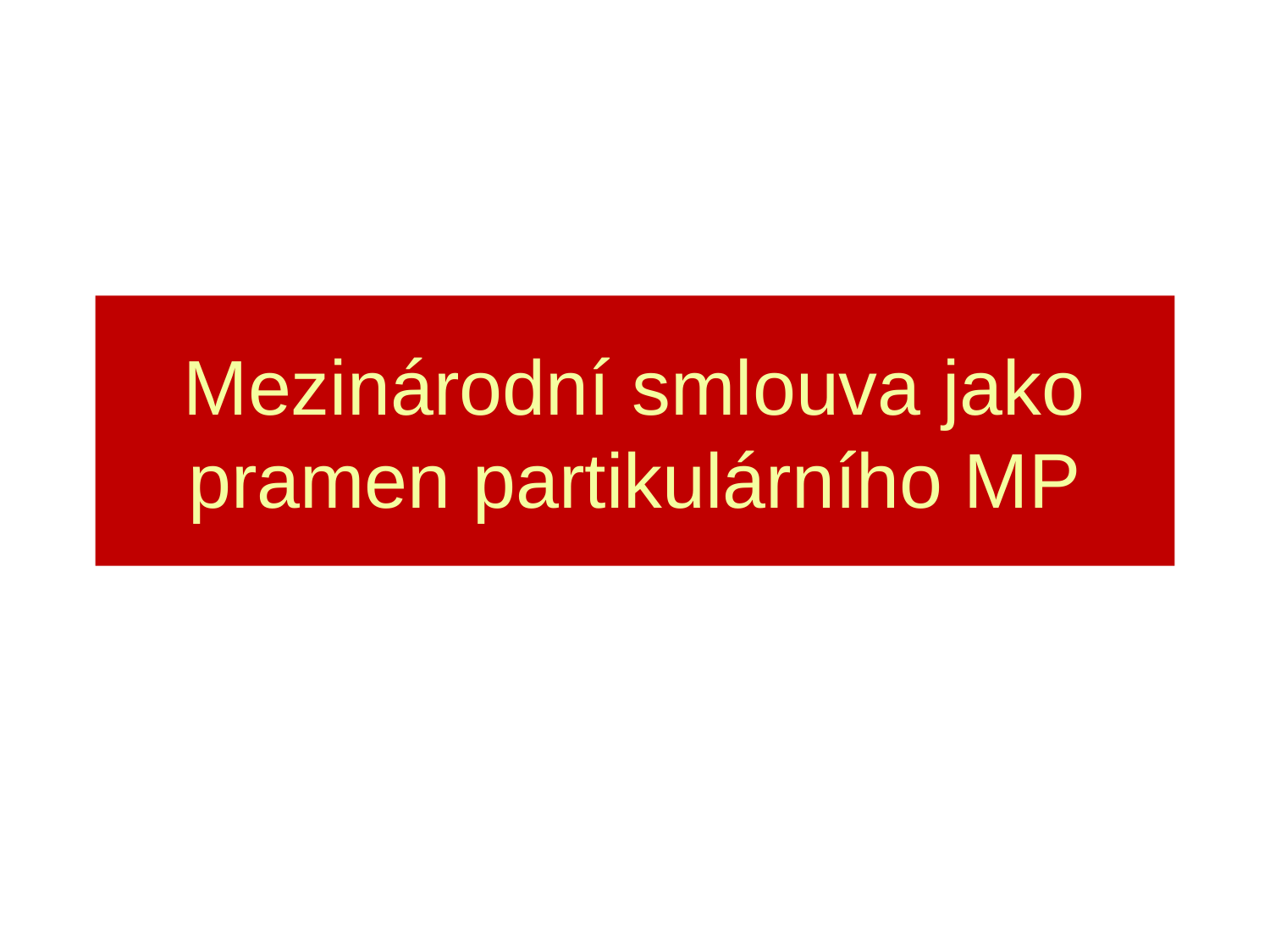

# Mezinárodní smlouva jako pramen partikulárního MP